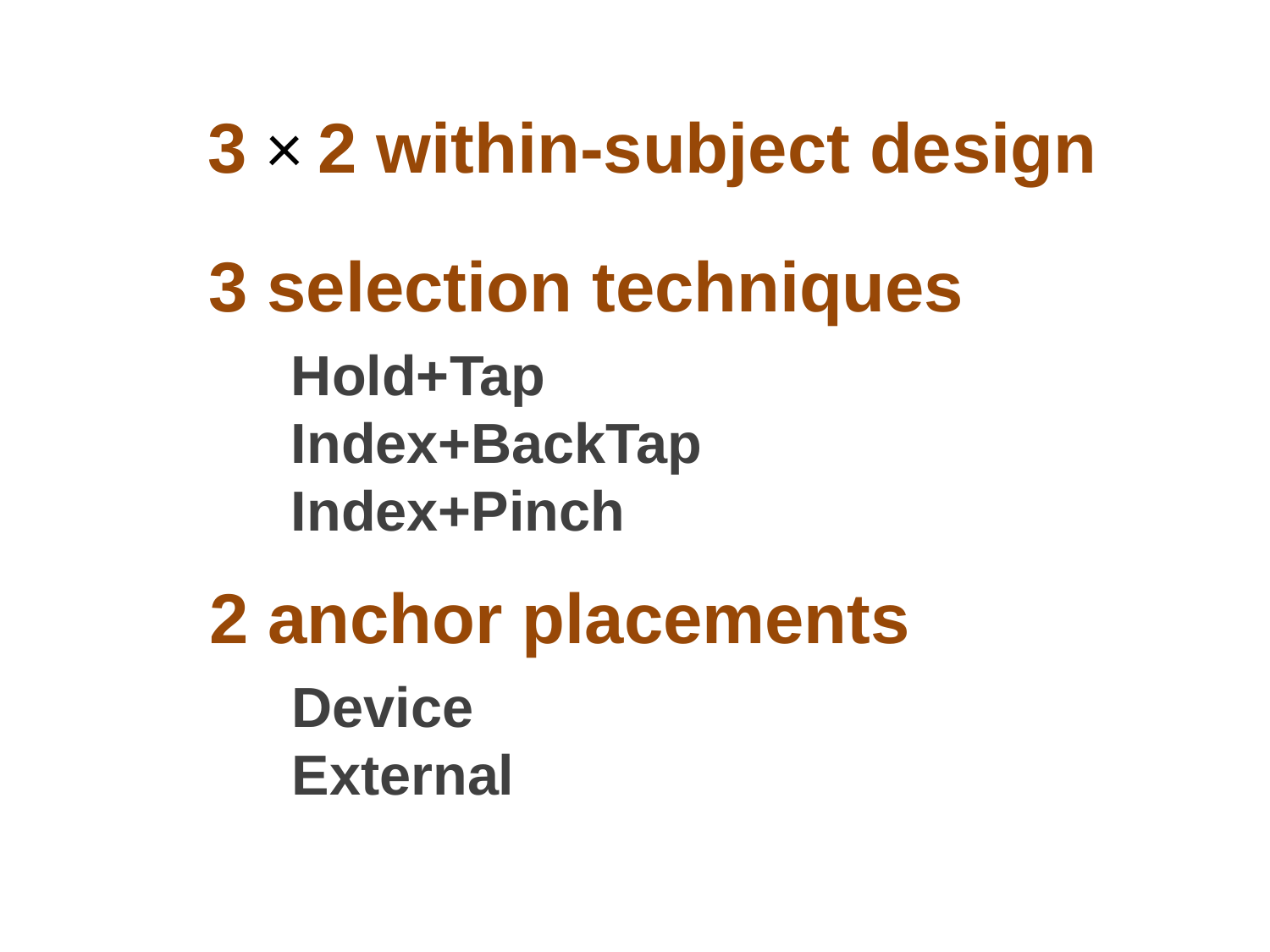

3 × 2 within-subject design
3 selection techniques
Hold+Tap
Index+BackTap
Index+Pinch
2 anchor placements
Device
External